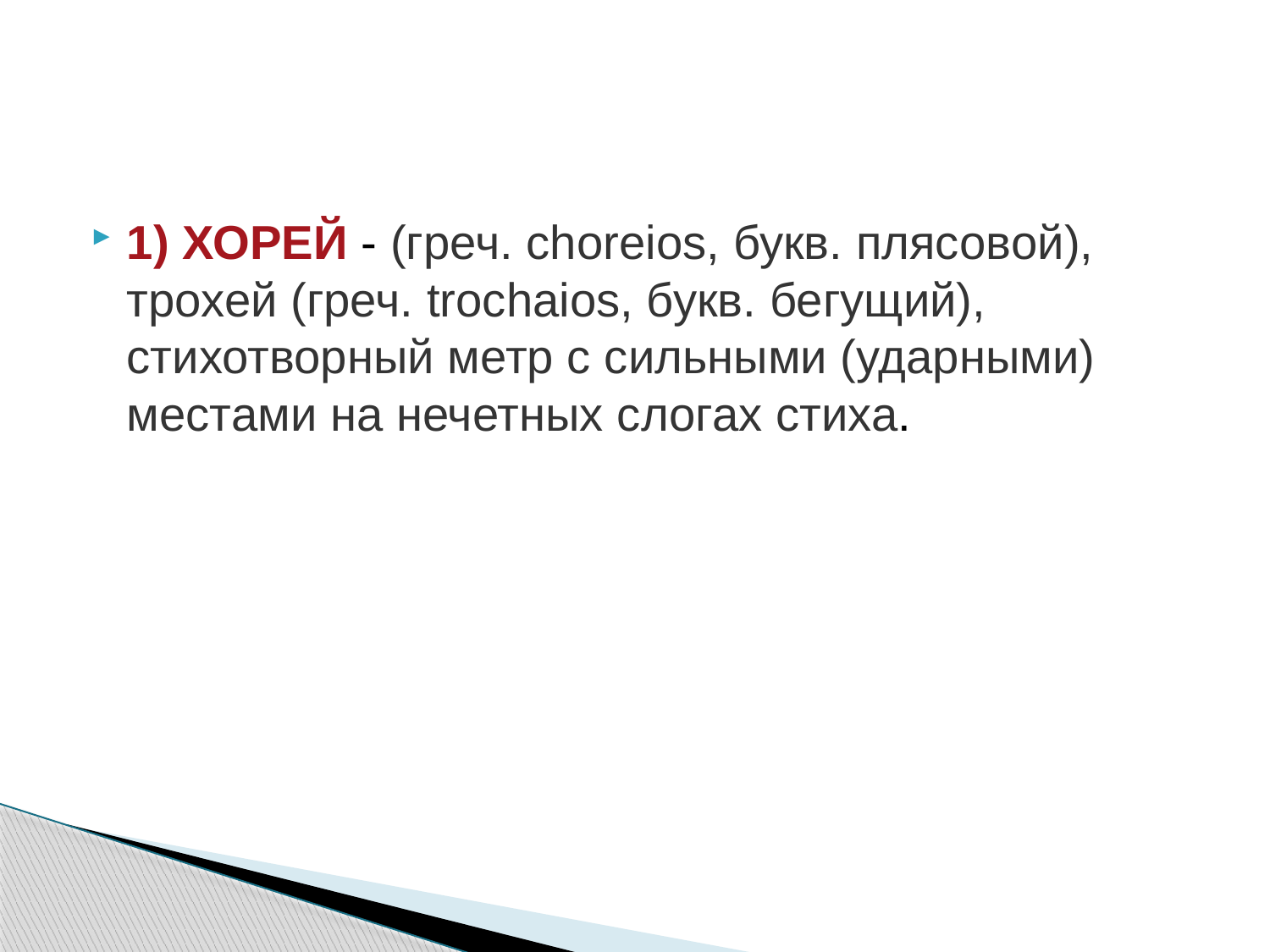

#
1) ХОРЕЙ - (греч. choreios, букв. плясовой), трохей (греч. trochaios, букв. бегущий), стихотворный метр с сильными (ударными) местами на нечетных слогах стиха.